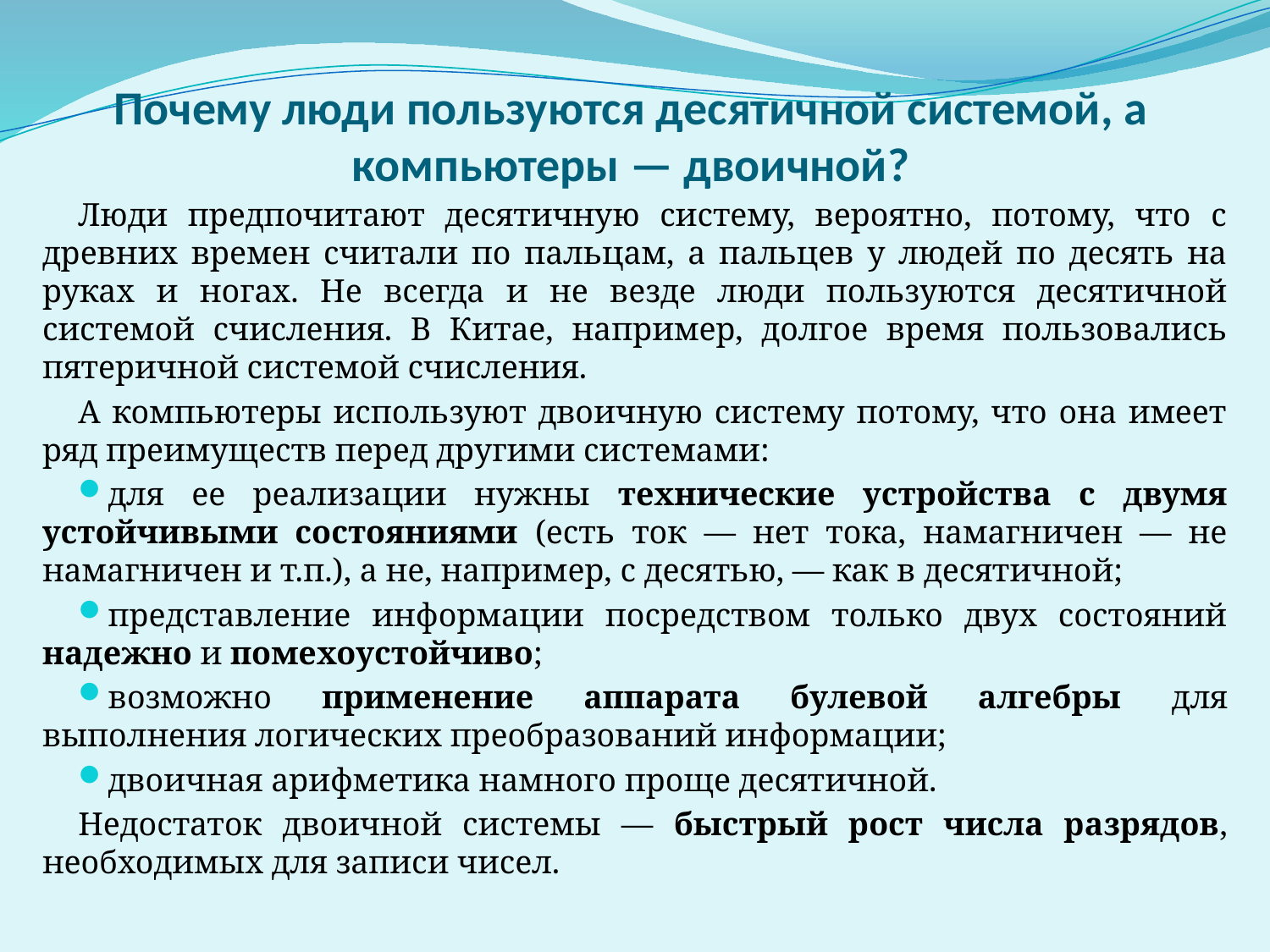

# Почему люди пользуются десятичной системой, а компьютеры — двоичной?
Люди предпочитают десятичную систему, вероятно, потому, что с древних времен считали по пальцам, а пальцев у людей по десять на руках и ногах. Не всегда и не везде люди пользуются десятичной системой счисления. В Китае, например, долгое время пользовались пятеричной системой счисления.
А компьютеры используют двоичную систему потому, что она имеет ряд преимуществ перед другими системами:
для ее реализации нужны технические устройства с двумя устойчивыми состояниями (есть ток — нет тока, намагничен — не намагничен и т.п.), а не, например, с десятью, — как в десятичной;
представление информации посредством только двух состояний надежно и помехоустойчиво;
возможно применение аппарата булевой алгебры для выполнения логических преобразований информации;
двоичная арифметика намного проще десятичной.
Недостаток двоичной системы — быстрый рост числа разрядов, необходимых для записи чисел.